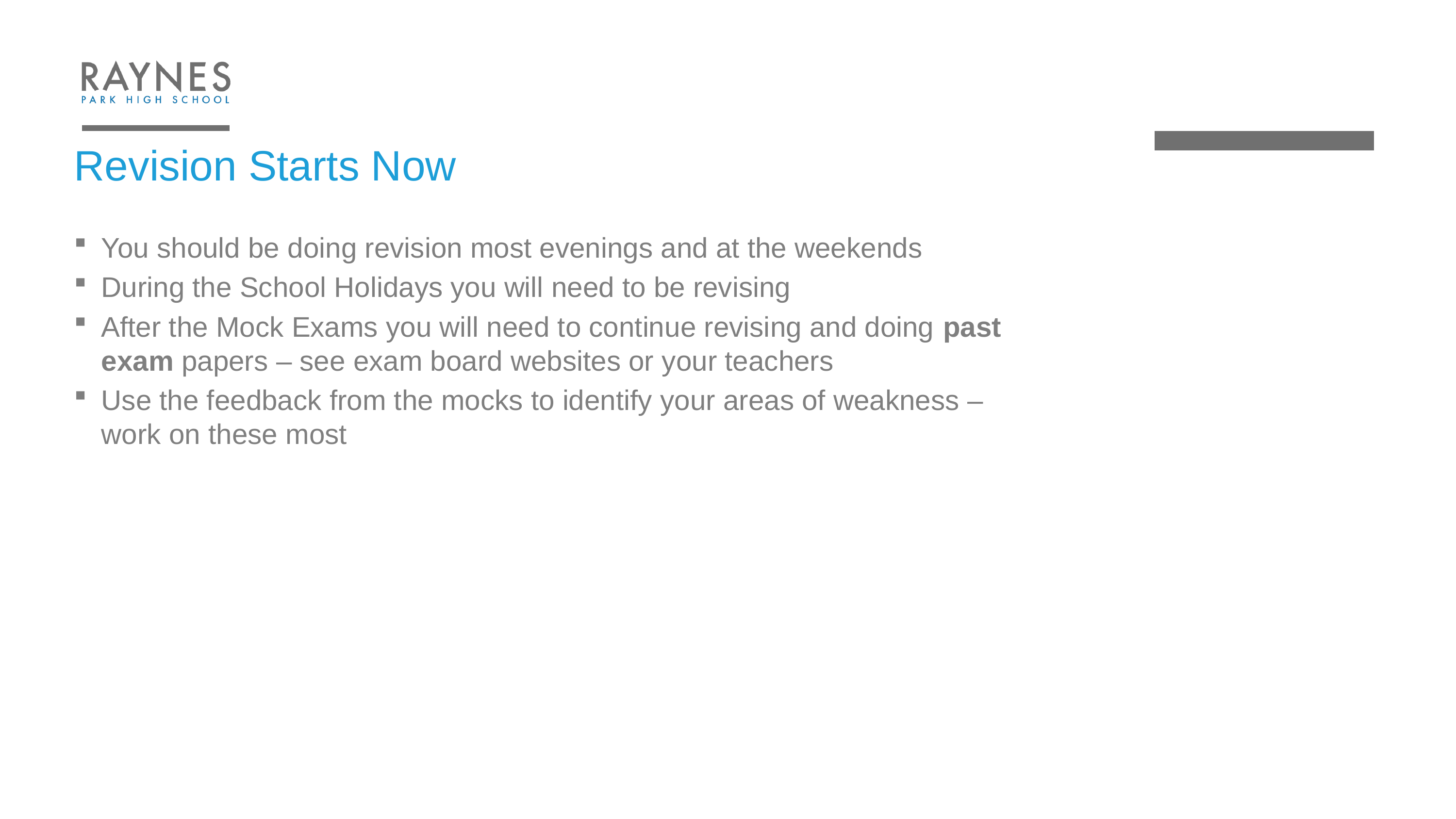

# Revision Starts Now
You should be doing revision most evenings and at the weekends
During the School Holidays you will need to be revising
After the Mock Exams you will need to continue revising and doing past exam papers – see exam board websites or your teachers
Use the feedback from the mocks to identify your areas of weakness – work on these most